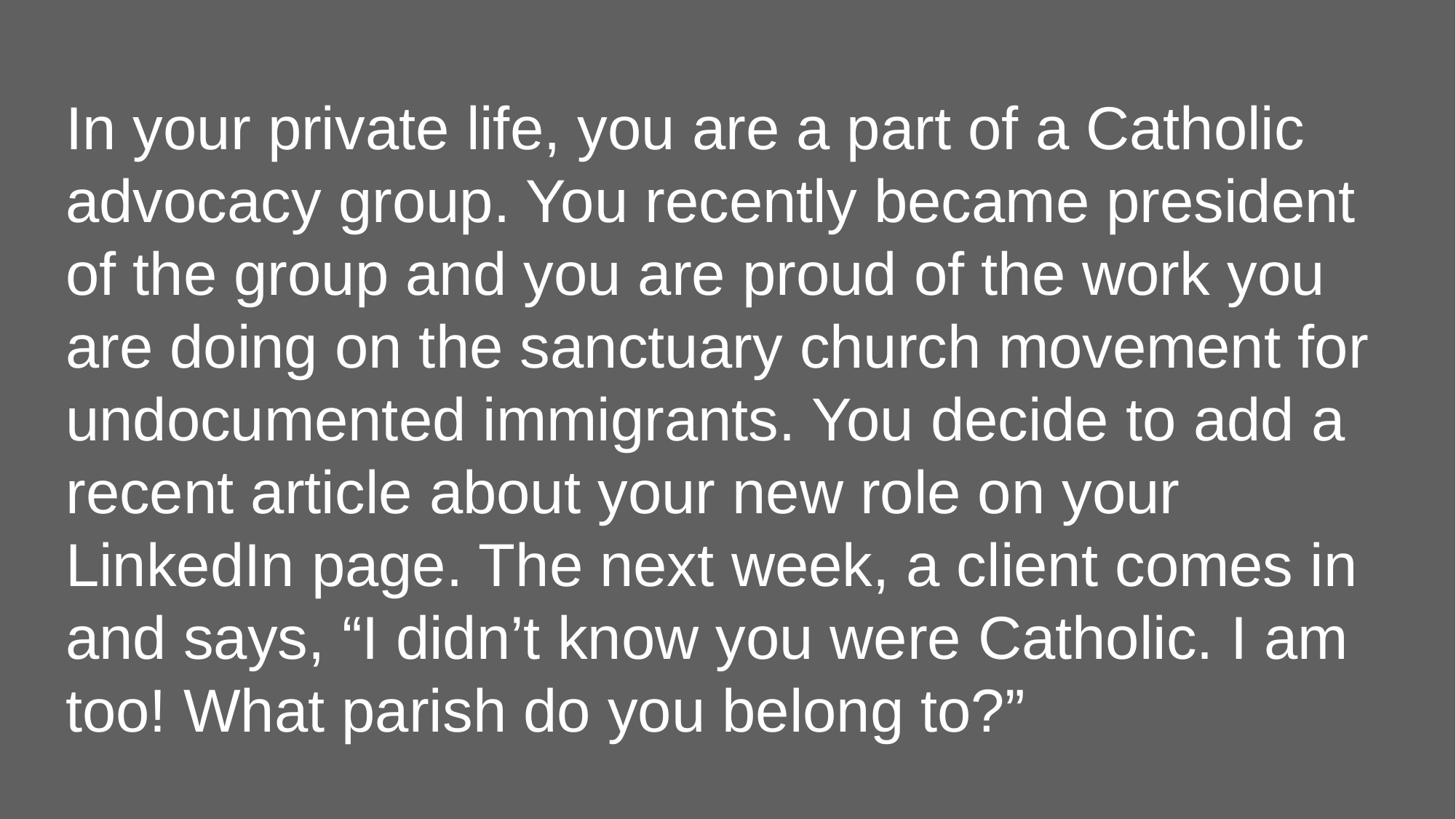

In your private life, you are a part of a Catholic advocacy group. You recently became president of the group and you are proud of the work you are doing on the sanctuary church movement for undocumented immigrants. You decide to add a recent article about your new role on your LinkedIn page. The next week, a client comes in and says, “I didn’t know you were Catholic. I am too! What parish do you belong to?”